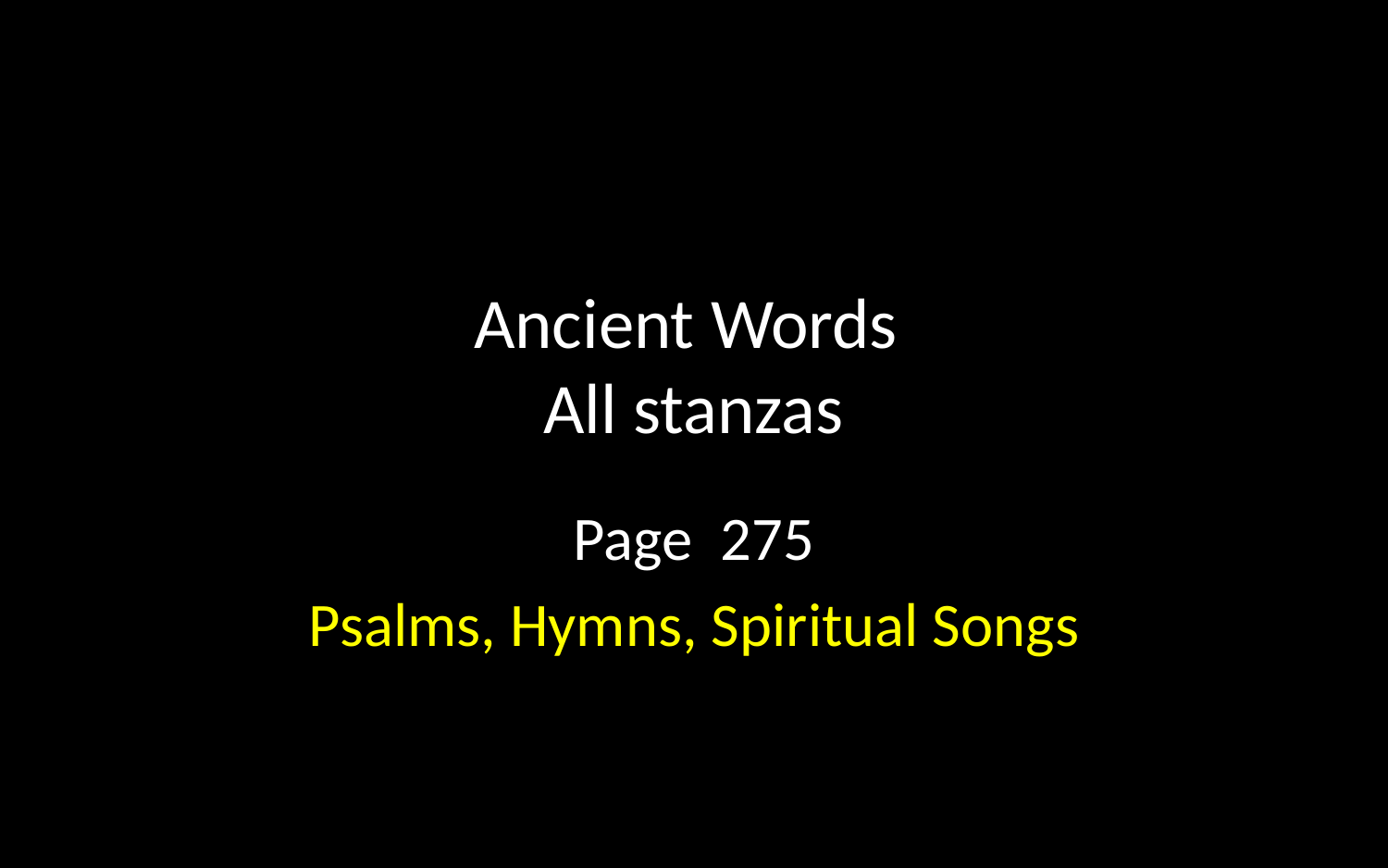

# Ancient Words All stanzas
Page  275
Psalms, Hymns, Spiritual Songs